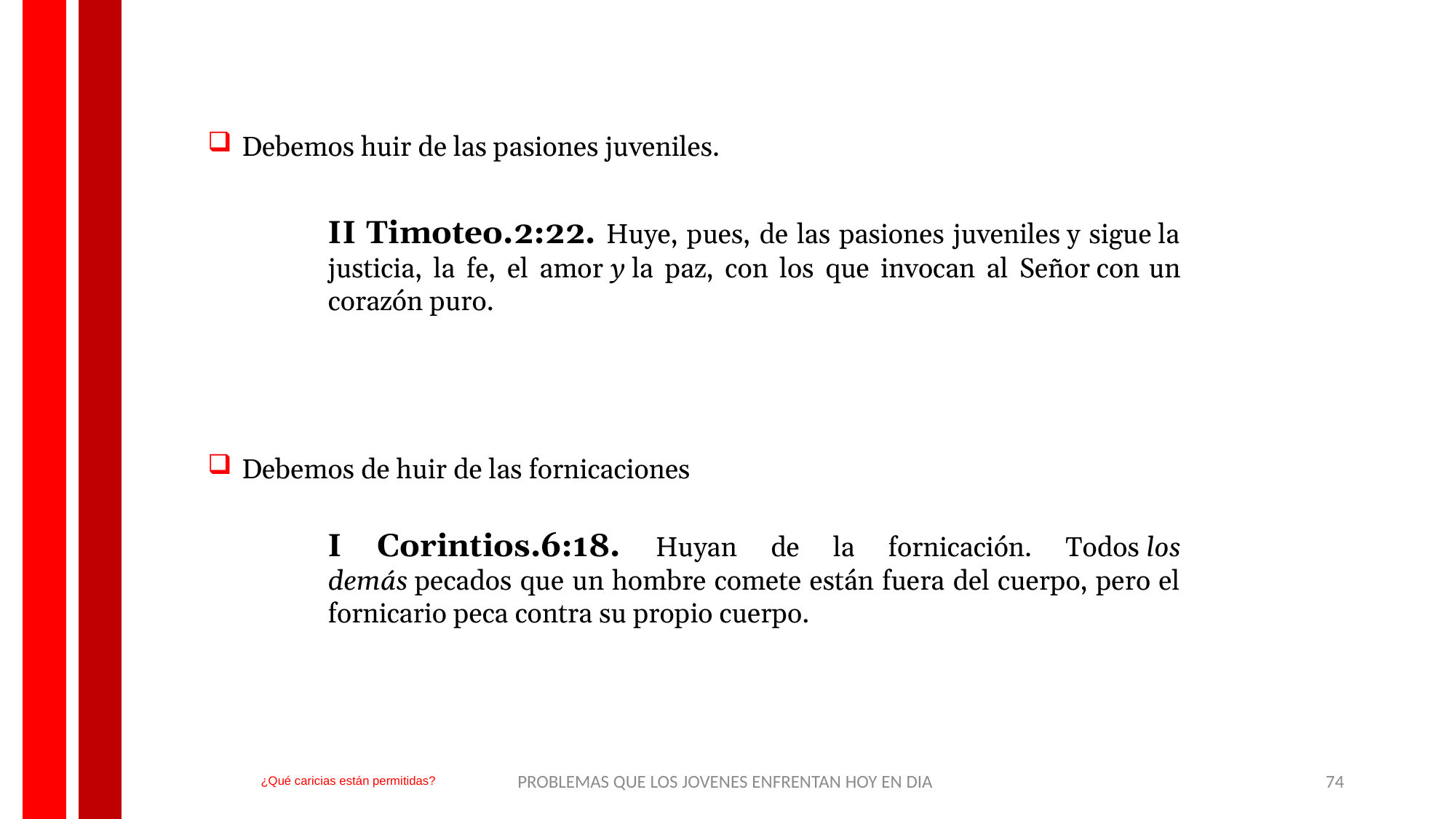

Debemos huir de las pasiones juveniles.
II Timoteo.2:22. Huye, pues, de las pasiones juveniles y sigue la justicia, la fe, el amor y la paz, con los que invocan al Señor con un corazón puro.

Debemos de huir de las fornicaciones
I Corintios.6:18. Huyan de la fornicación. Todos los demás pecados que un hombre comete están fuera del cuerpo, pero el fornicario peca contra su propio cuerpo.
PROBLEMAS QUE LOS JOVENES ENFRENTAN HOY EN DIA
74
¿Qué caricias están permitidas?